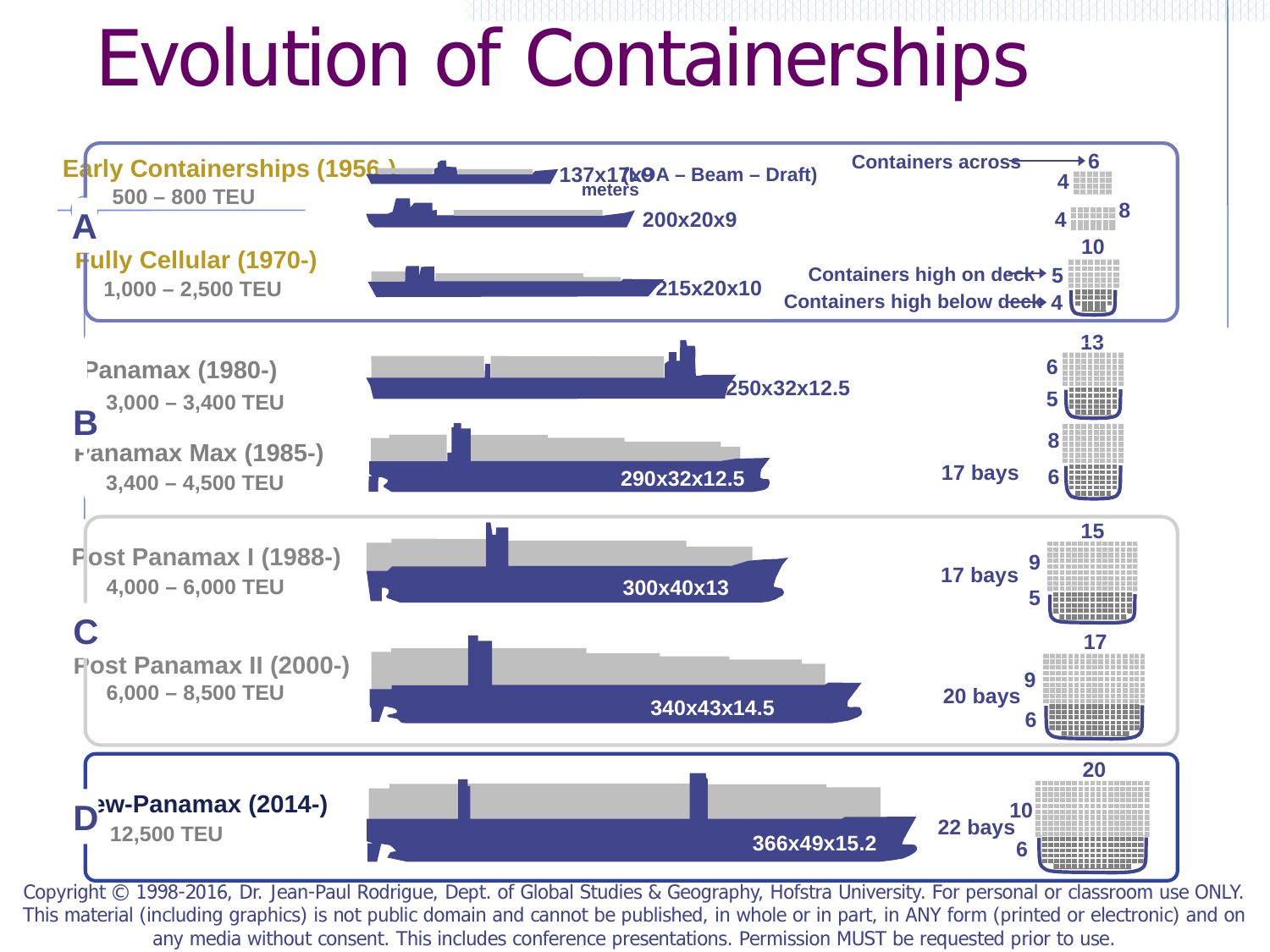

# Evolution of Containerships

Containers across
Early Containerships (1956-)
6
137x17x9
 (LOA – Beam – Draft)

4

meters
500 – 800 TEU
8
A

200x20x9
4

10
Fully Cellular (1970-)
Containers high on deck

5

215x20x10
1,000 – 2,500 TEU
Containers high below deck
4

13

Panamax (1980-)

6
250x32x12.5
3,000 – 3,400 TEU
5

B

8
Panamax Max (1985-)
290x32x12.5
17 bays
3,400 – 4,500 TEU
6

15

Post Panamax I (1988-)

9
17 bays
4,000 – 6,000 TEU
300x40x13
5

C
17

Post Panamax II (2000-)

9
6,000 – 8,500 TEU
20 bays
340x43x14.5

6

20

New-Panamax (2014-)
D
10
22 bays
12,500 TEU
366x49x15.2
6

Copyright © 1998-2016, Dr. Jean-Paul Rodrigue, Dept. of Global Studies & Geography, Hofstra University. For personal or classroom use ONLY. This material (including graphics) is not public domain and cannot be published, in whole or in part, in ANY form (printed or electronic) and on any media without consent. This includes conference presentations. Permission MUST be requested prior to use.